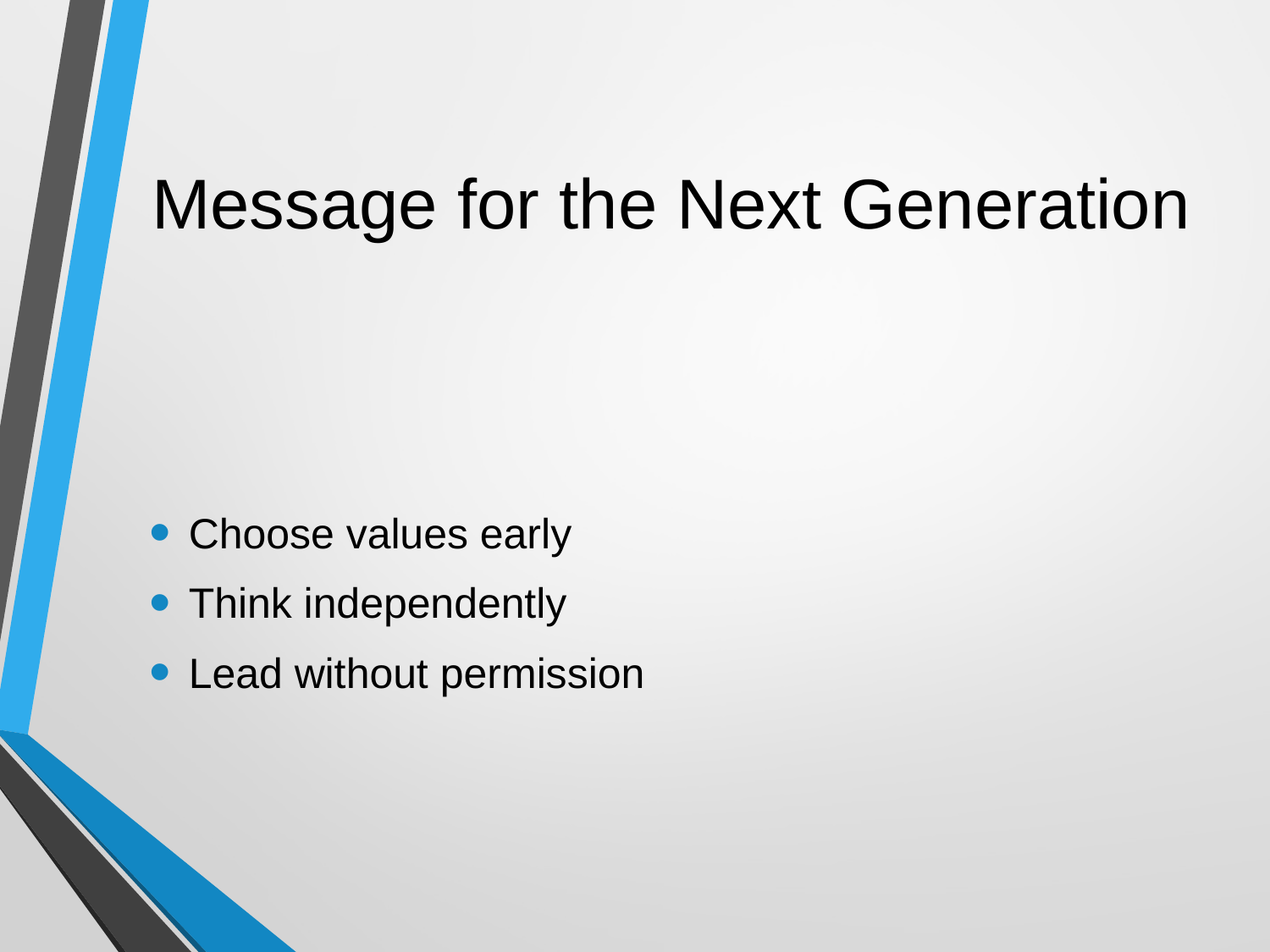

# Message for the Next Generation
Choose values early
Think independently
Lead without permission